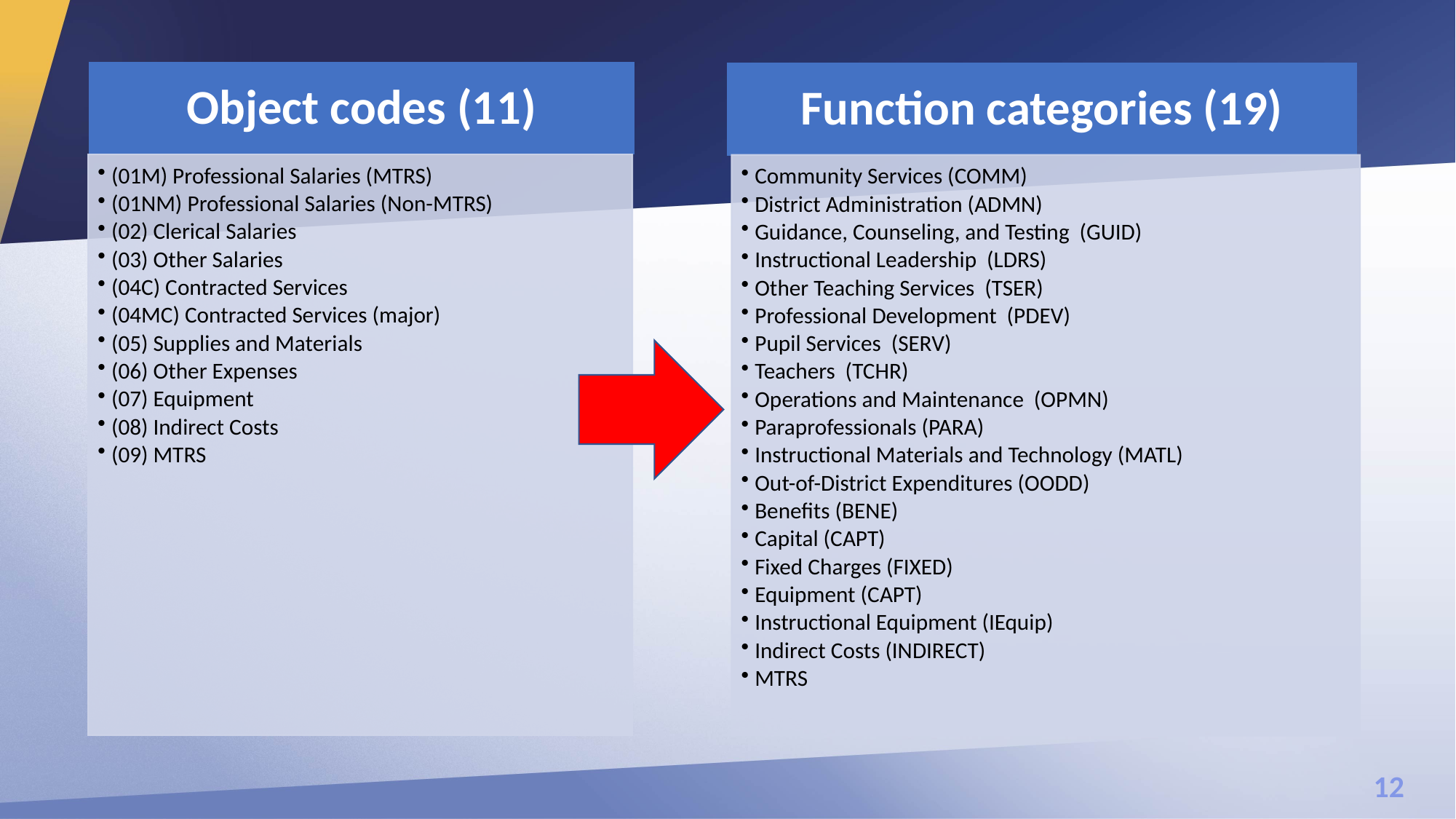

# DESE EOY object and function codes
Object codes (11)
(01M) Professional Salaries (MTRS)
(01NM) Professional Salaries (Non-MTRS)
(02) Clerical Salaries
(03) Other Salaries
(04C) Contracted Services
(04MC) Contracted Services (major)
(05) Supplies and Materials
(06) Other Expenses
(07) Equipment
(08) Indirect Costs
(09) MTRS
Function categories (19)
Community Services (COMM)
District Administration (ADMN)
Guidance, Counseling, and Testing  (GUID)
Instructional Leadership  (LDRS)
Other Teaching Services  (TSER)
Professional Development  (PDEV)
Pupil Services  (SERV)
Teachers  (TCHR)
Operations and Maintenance  (OPMN)
Paraprofessionals (PARA)
Instructional Materials and Technology (MATL)
Out-of-District Expenditures (OODD)
Benefits (BENE)
Capital (CAPT)
Fixed Charges (FIXED)
Equipment (CAPT)
Instructional Equipment (IEquip)
Indirect Costs (INDIRECT)
MTRS